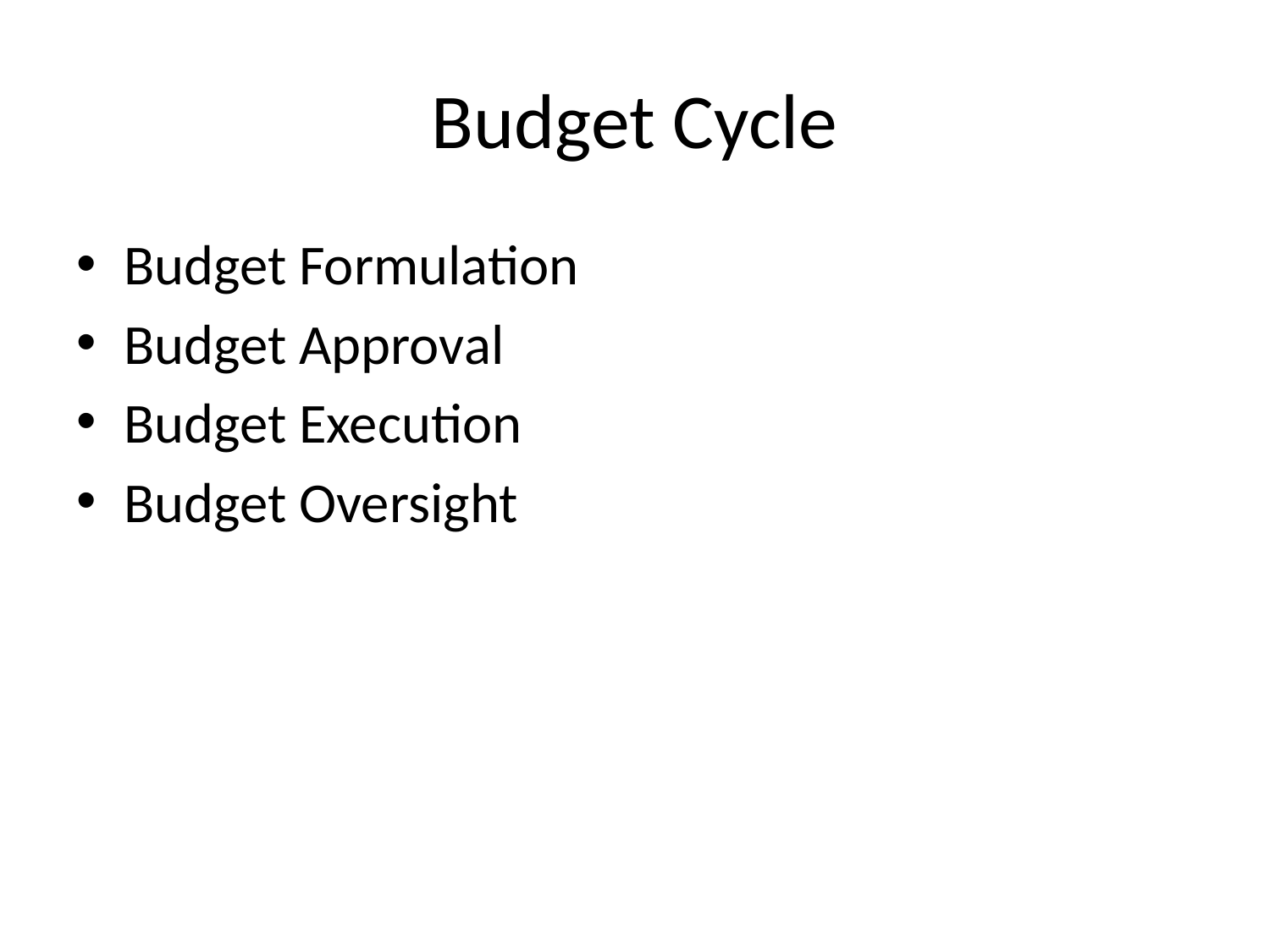

# Budget Cycle
Budget Formulation
Budget Approval
Budget Execution
Budget Oversight